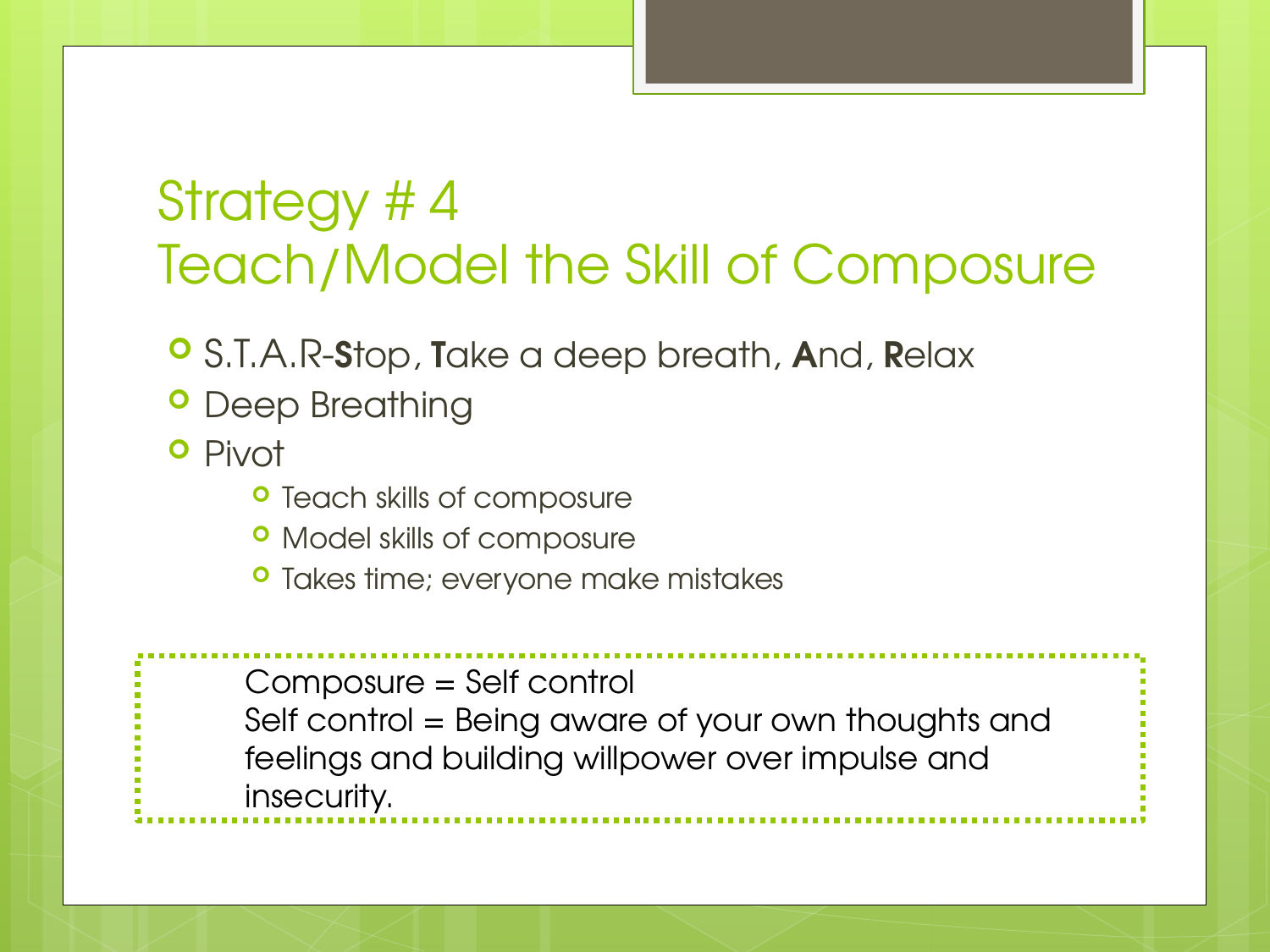

# Strategy # 4 Teach/Model the Skill of Composure
S.T.A.R-Stop, Take a deep breath, And, Relax
Deep Breathing
Pivot
Teach skills of composure
Model skills of composure
Takes time; everyone make mistakes

Composure = Self control
Self control = Being aware of your own thoughts and feelings and building willpower over impulse and insecurity.